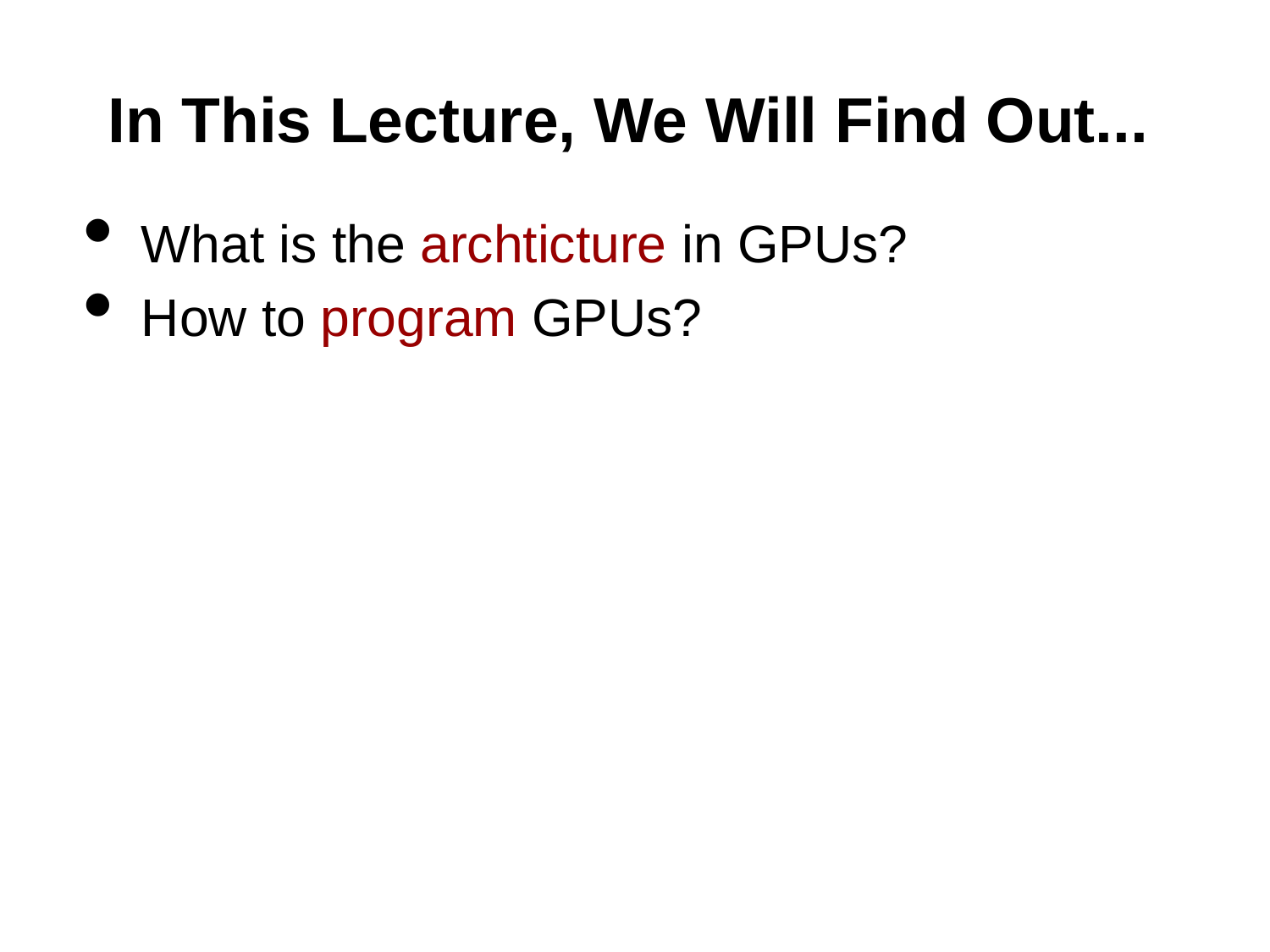

# In This Lecture, We Will Find Out...
What is the archticture in GPUs?
How to program GPUs?